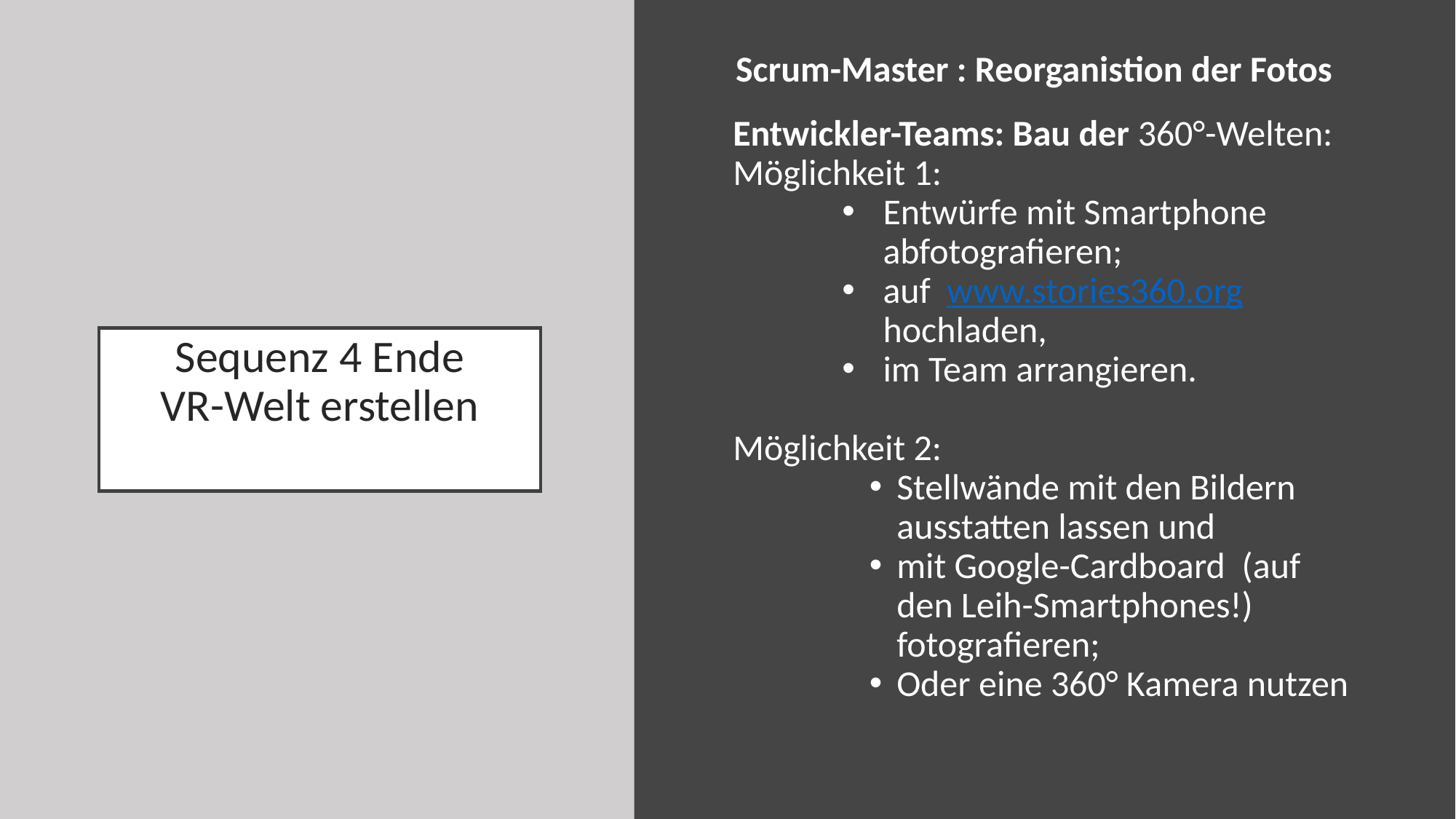

Scrum-Master : Reorganistion der Fotos
Entwickler-Teams: Bau der 360°-Welten:
Möglichkeit 1:
Entwürfe mit Smartphone abfotografieren;
auf  www.stories360.org hochladen,
im Team arrangieren.
Möglichkeit 2:
Stellwände mit den Bildern ausstatten lassen und
mit Google-Cardboard  (auf den Leih-Smartphones!) fotografieren;
Oder eine 360° Kamera nutzen
# Sequenz 4 Ende VR-Welt erstellen